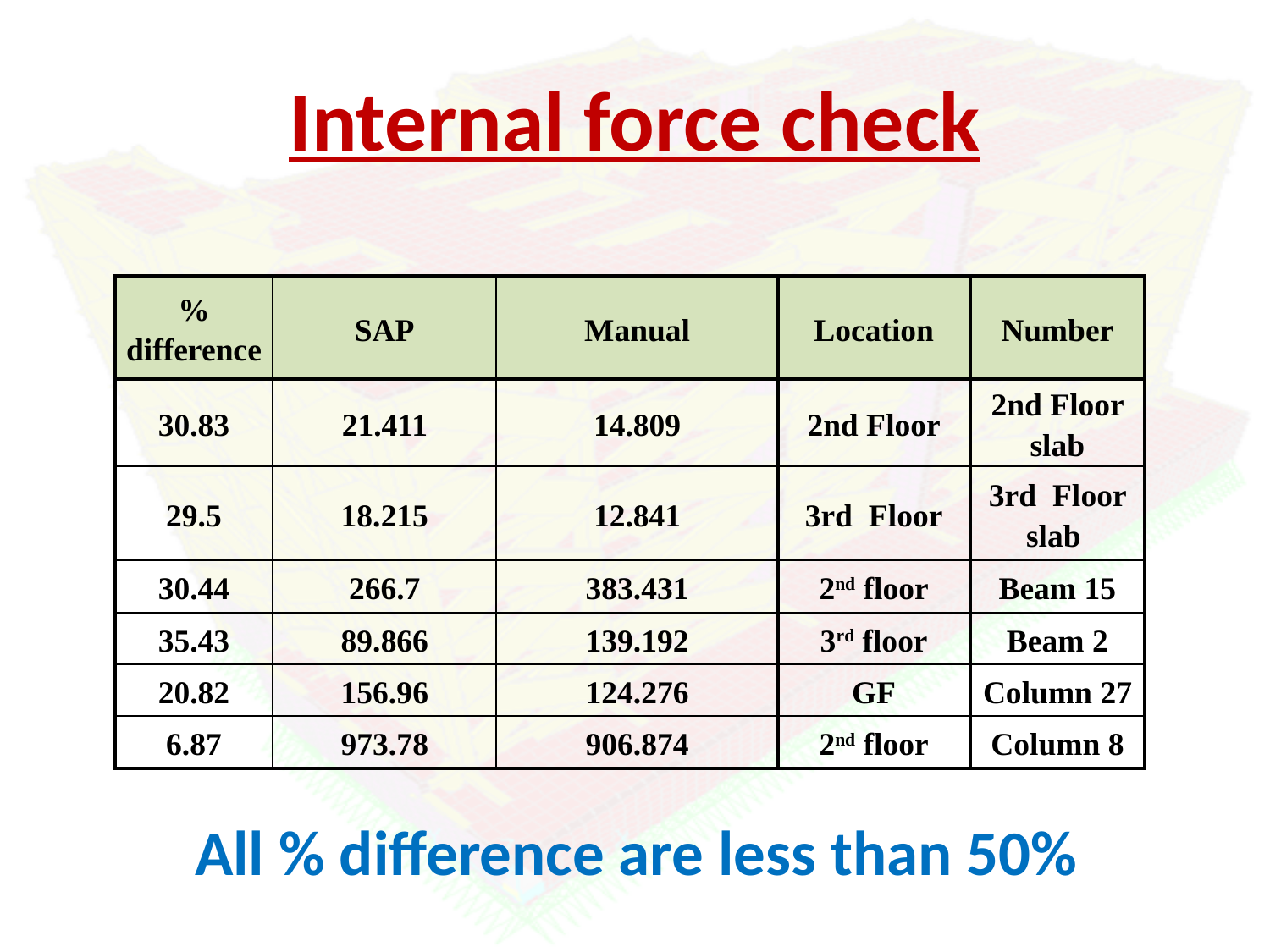

# Internal force check
| % difference | SAP | Manual | Location | Number |
| --- | --- | --- | --- | --- |
| 30.83 | 21.411 | 14.809 | 2nd Floor | 2nd Floor slab |
| 29.5 | 18.215 | 12.841 | 3rd Floor | 3rd Floor slab |
| 30.44 | 266.7 | 383.431 | 2nd floor | Beam 15 |
| 35.43 | 89.866 | 139.192 | 3rd floor | Beam 2 |
| 20.82 | 156.96 | 124.276 | GF | Column 27 |
| 6.87 | 973.78 | 906.874 | 2nd floor | Column 8 |
All % difference are less than 50%